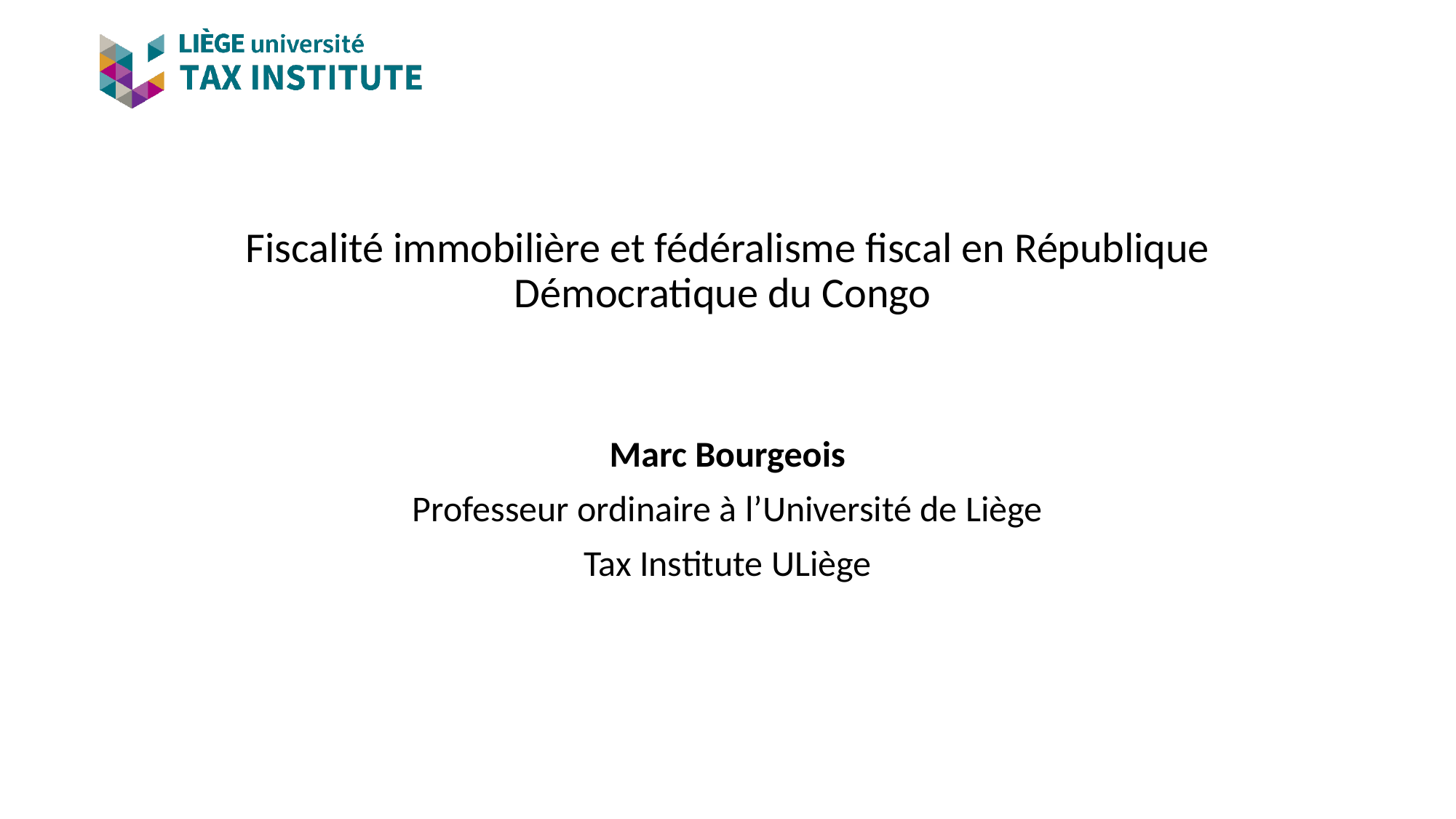

# Fiscalité immobilière et fédéralisme fiscal en République Démocratique du Congo
Marc Bourgeois
Professeur ordinaire à l’Université de Liège
Tax Institute ULiège